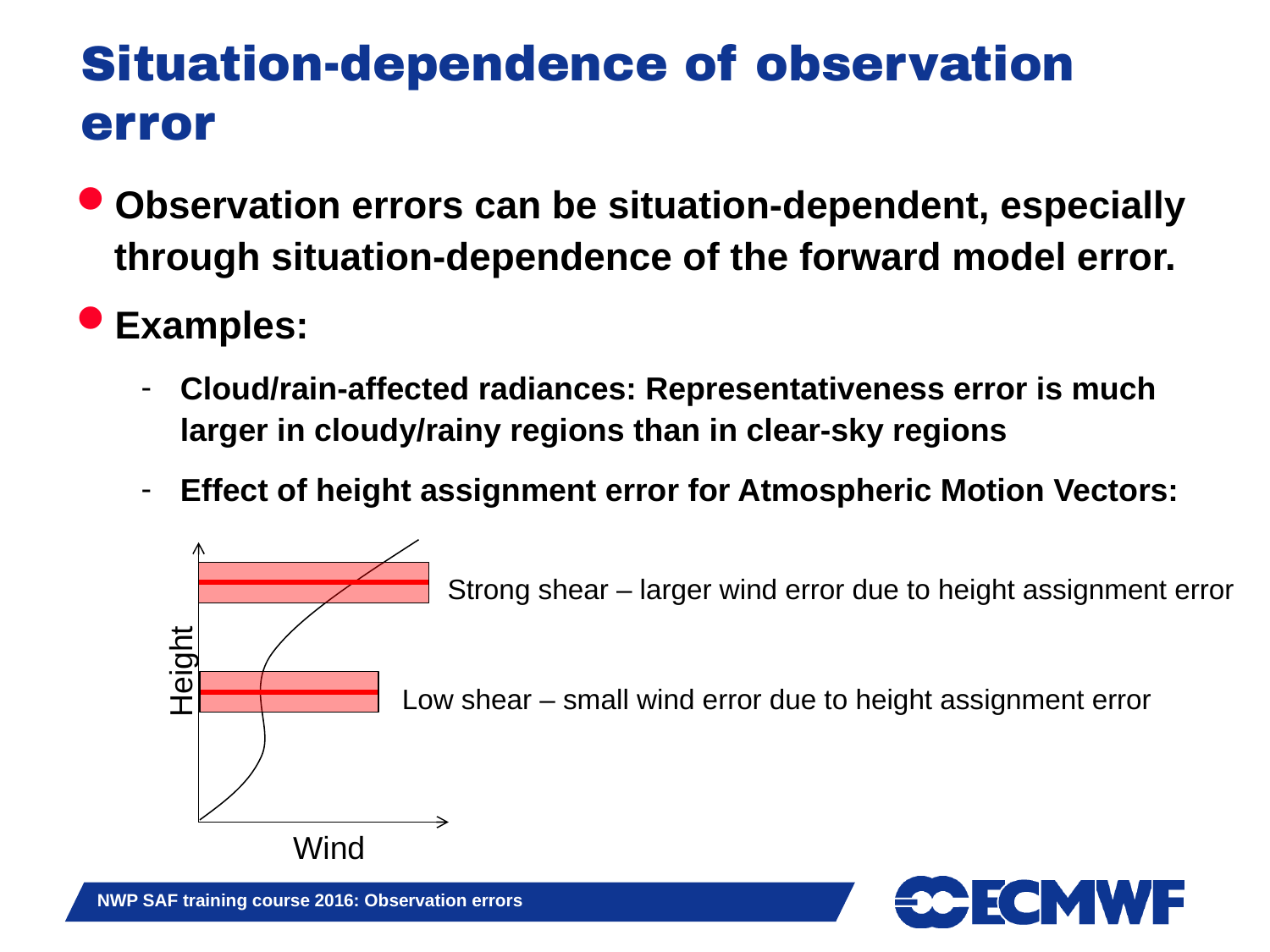

# Situation-dependence of observation error
Observation errors can be situation-dependent, especially through situation-dependence of the forward model error.
Examples:
Cloud/rain-affected radiances: Representativeness error is much larger in cloudy/rainy regions than in clear-sky regions
Effect of height assignment error for Atmospheric Motion Vectors:

Strong shear – larger wind error due to height assignment error

Height
Low shear – small wind error due to height assignment error

Wind
NWP SAF training course 2016: Observation errors